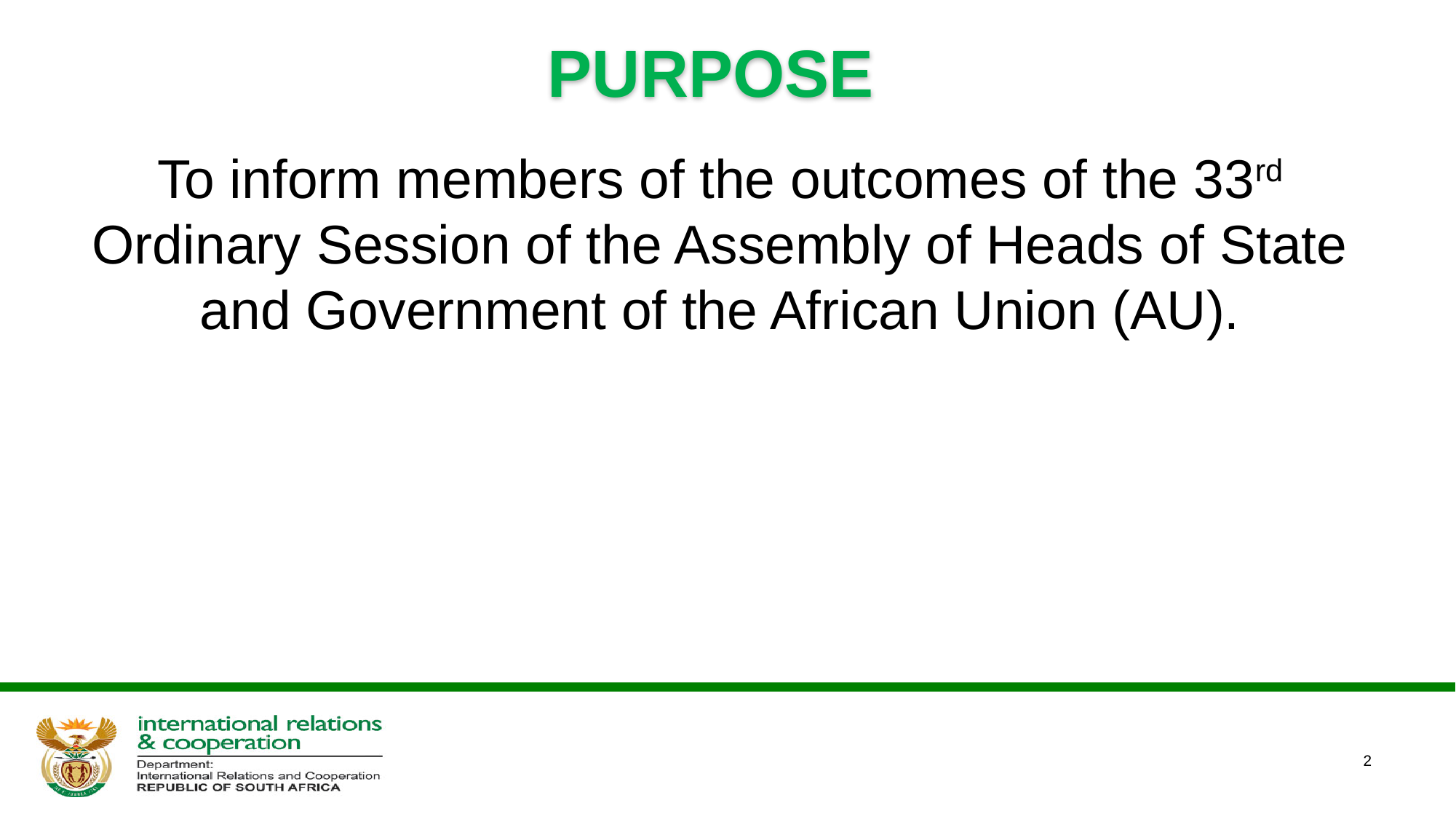

# PURPOSE
To inform members of the outcomes of the 33rd Ordinary Session of the Assembly of Heads of State and Government of the African Union (AU).
2